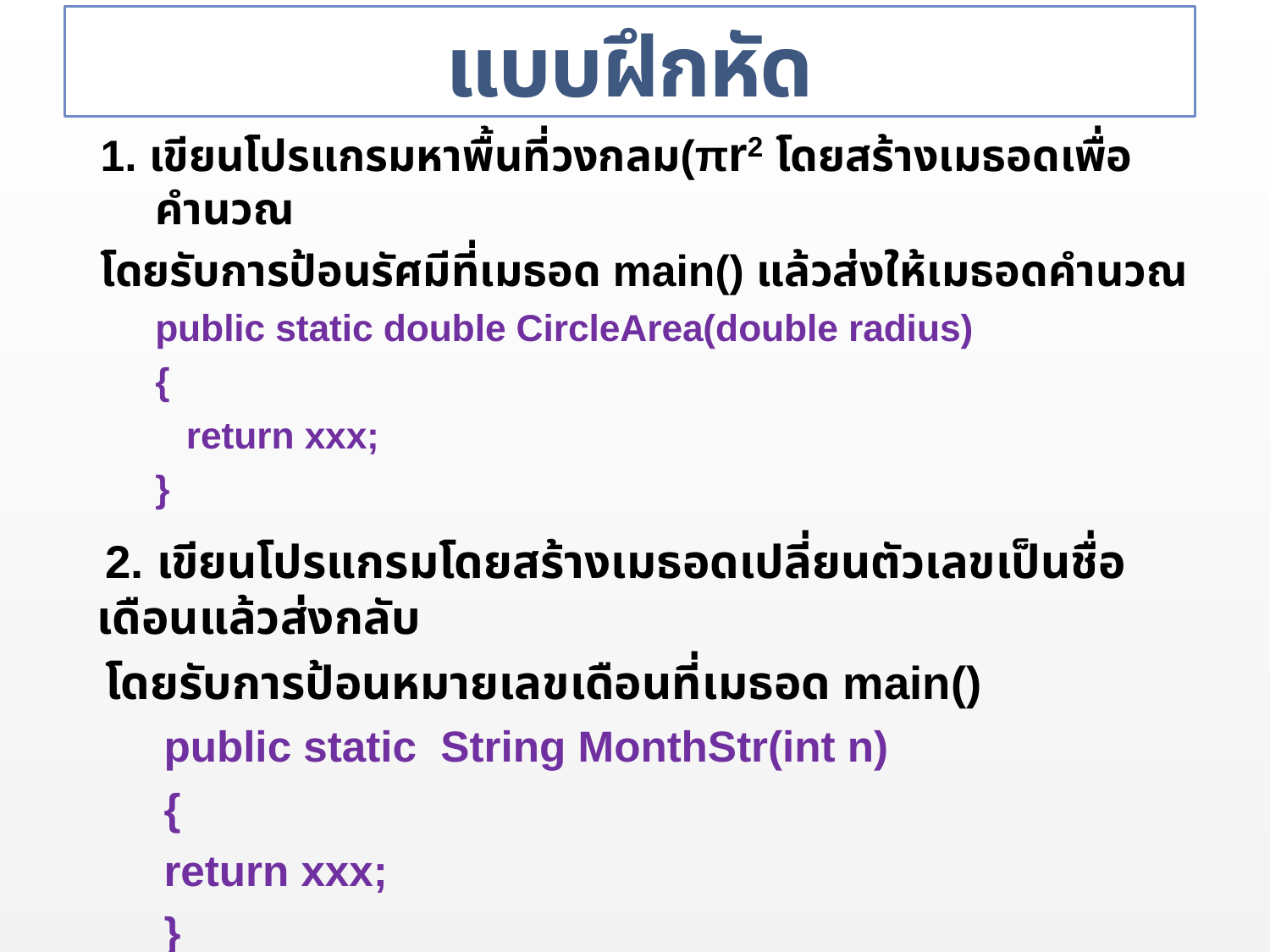

แบบฝึกหัด
1. เขียนโปรแกรมหาพื้นที่วงกลม(πr2 โดยสร้างเมธอดเพื่อคำนวณ
โดยรับการป้อนรัศมีที่เมธอด main() แล้วส่งให้เมธอดคำนวณ
	public static double CircleArea(double radius)
	{
	   return xxx;
	}
2. เขียนโปรแกรมโดยสร้างเมธอดเปลี่ยนตัวเลขเป็นชื่อเดือนแล้วส่งกลับ
โดยรับการป้อนหมายเลขเดือนที่เมธอด main()
	public static  String MonthStr(int n)
	{
		return xxx;
	}